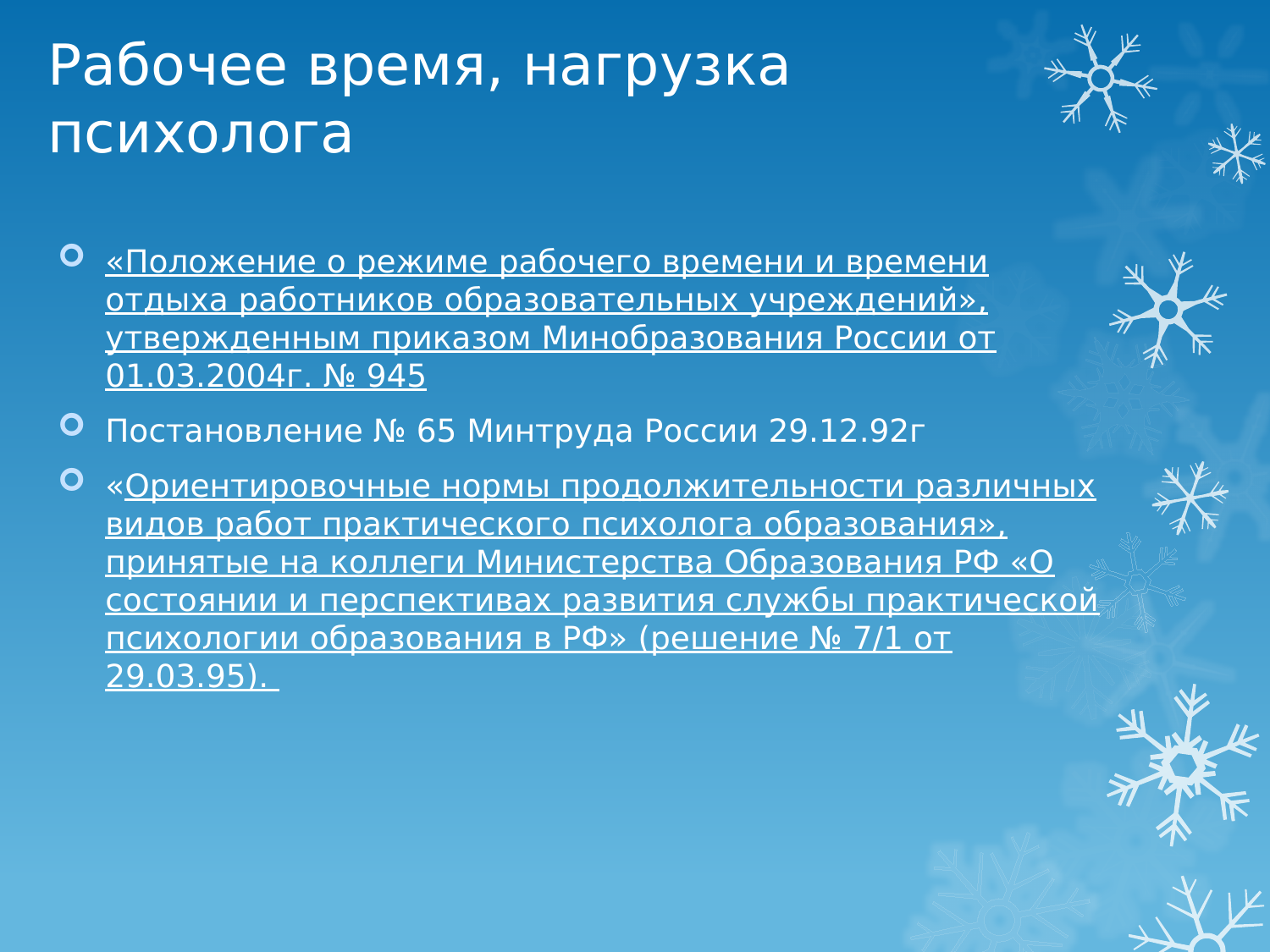

# Рабочее время, нагрузка психолога
«Положение о режиме рабочего времени и времени отдыха работников образовательных учреждений», утвержденным приказом Минобразования России от 01.03.2004г. № 945
Постановление № 65 Минтруда России 29.12.92г
«Ориентировочные нормы продолжительности различных видов работ практического психолога образования», принятые на коллеги Министерства Образования РФ «О состоянии и перспективах развития службы практической психологии образования в РФ» (решение № 7/1 от 29.03.95).